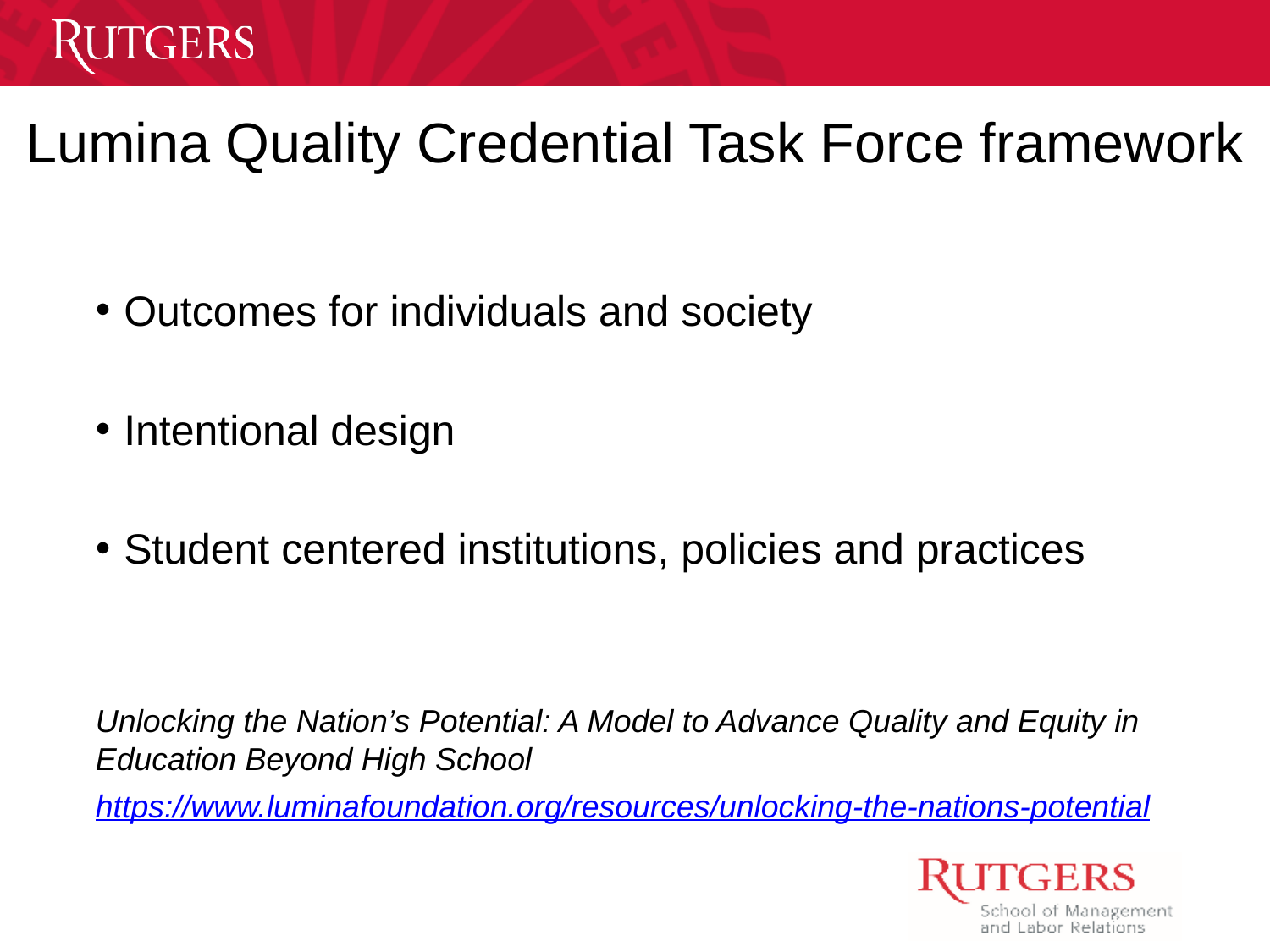

# Lumina Quality Credential Task Force framework

Outcomes for individuals and society

Intentional design

Student centered institutions, policies and practices

Unlocking the Nation’s Potential: A Model to Advance Quality and Equity in Education Beyond High School
https://www.luminafoundation.org/resources/unlocking-the-nations-potential